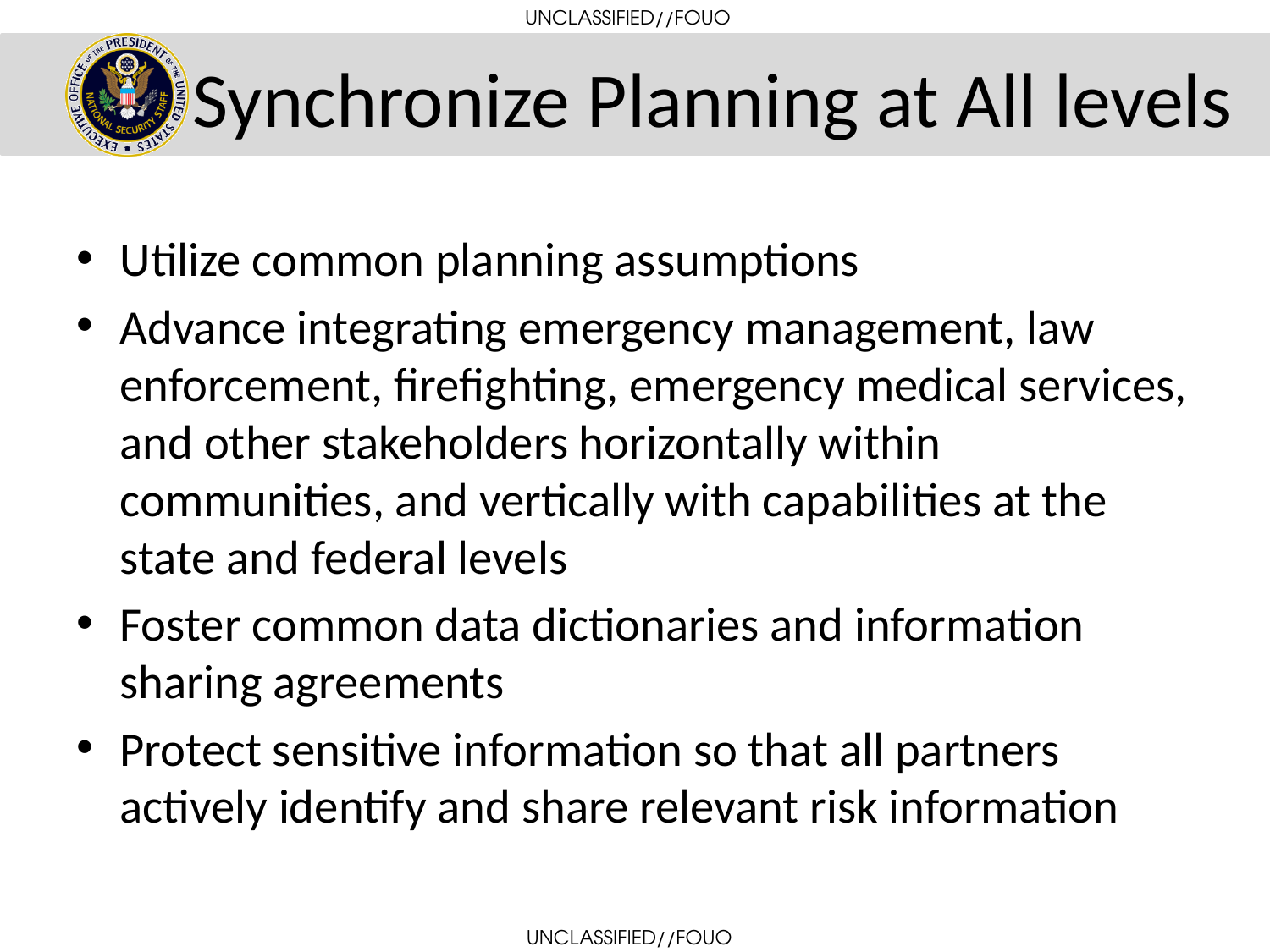

# Synchronize Planning at All levels
Utilize common planning assumptions
Advance integrating emergency management, law enforcement, firefighting, emergency medical services, and other stakeholders horizontally within communities, and vertically with capabilities at the state and federal levels
Foster common data dictionaries and information sharing agreements
Protect sensitive information so that all partners actively identify and share relevant risk information